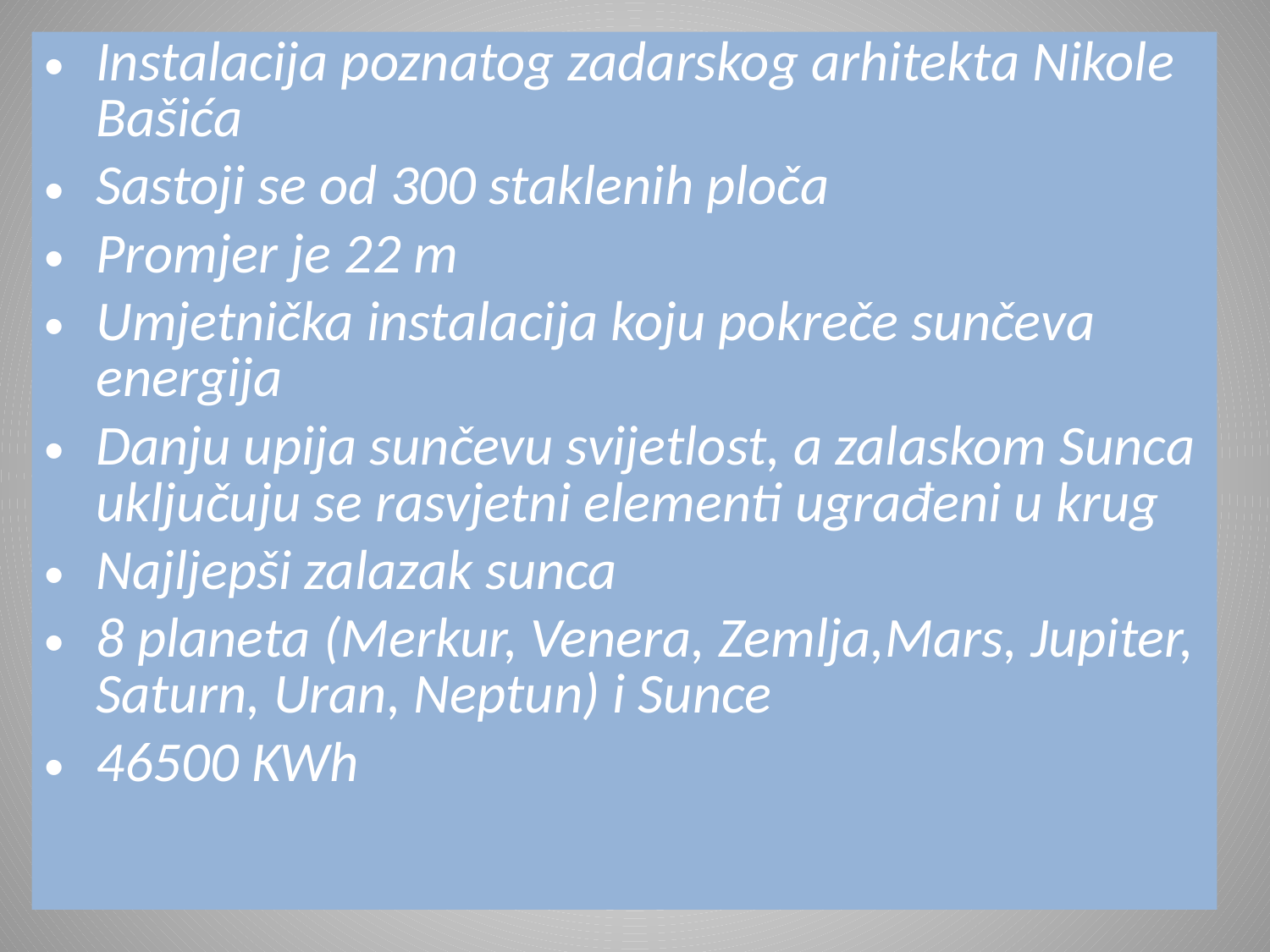

Instalacija poznatog zadarskog arhitekta Nikole Bašića
Sastoji se od 300 staklenih ploča
Promjer je 22 m
Umjetnička instalacija koju pokreče sunčeva energija
Danju upija sunčevu svijetlost, a zalaskom Sunca uključuju se rasvjetni elementi ugrađeni u krug
Najljepši zalazak sunca
8 planeta (Merkur, Venera, Zemlja,Mars, Jupiter, Saturn, Uran, Neptun) i Sunce
46500 KWh

#